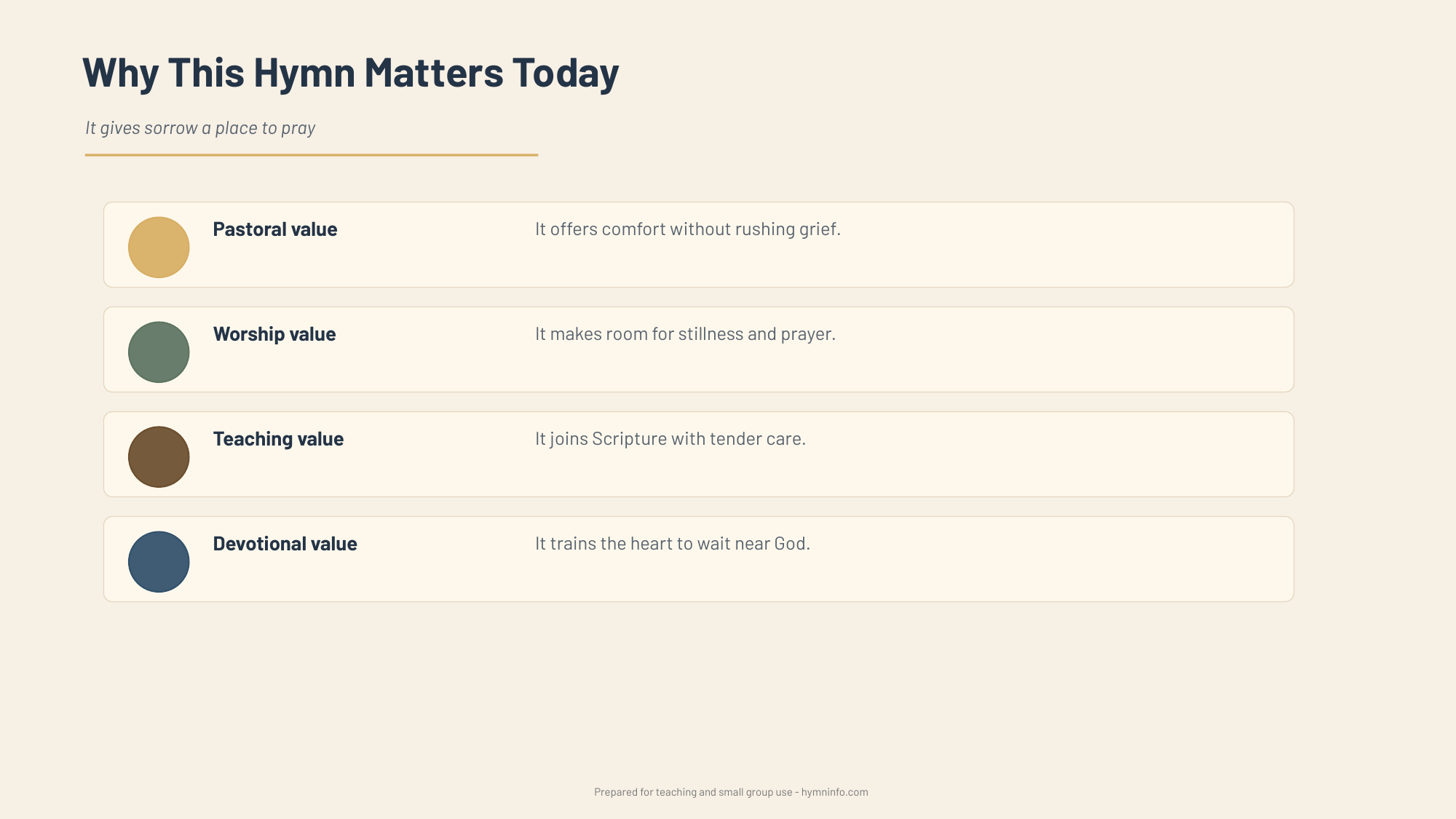

Why This Hymn Matters Today
It gives sorrow a place to pray

Pastoral value
It offers comfort without rushing grief.

Worship value
It makes room for stillness and prayer.

Teaching value
It joins Scripture with tender care.

Devotional value
It trains the heart to wait near God.

Prepared for teaching and small group use - hymninfo.com